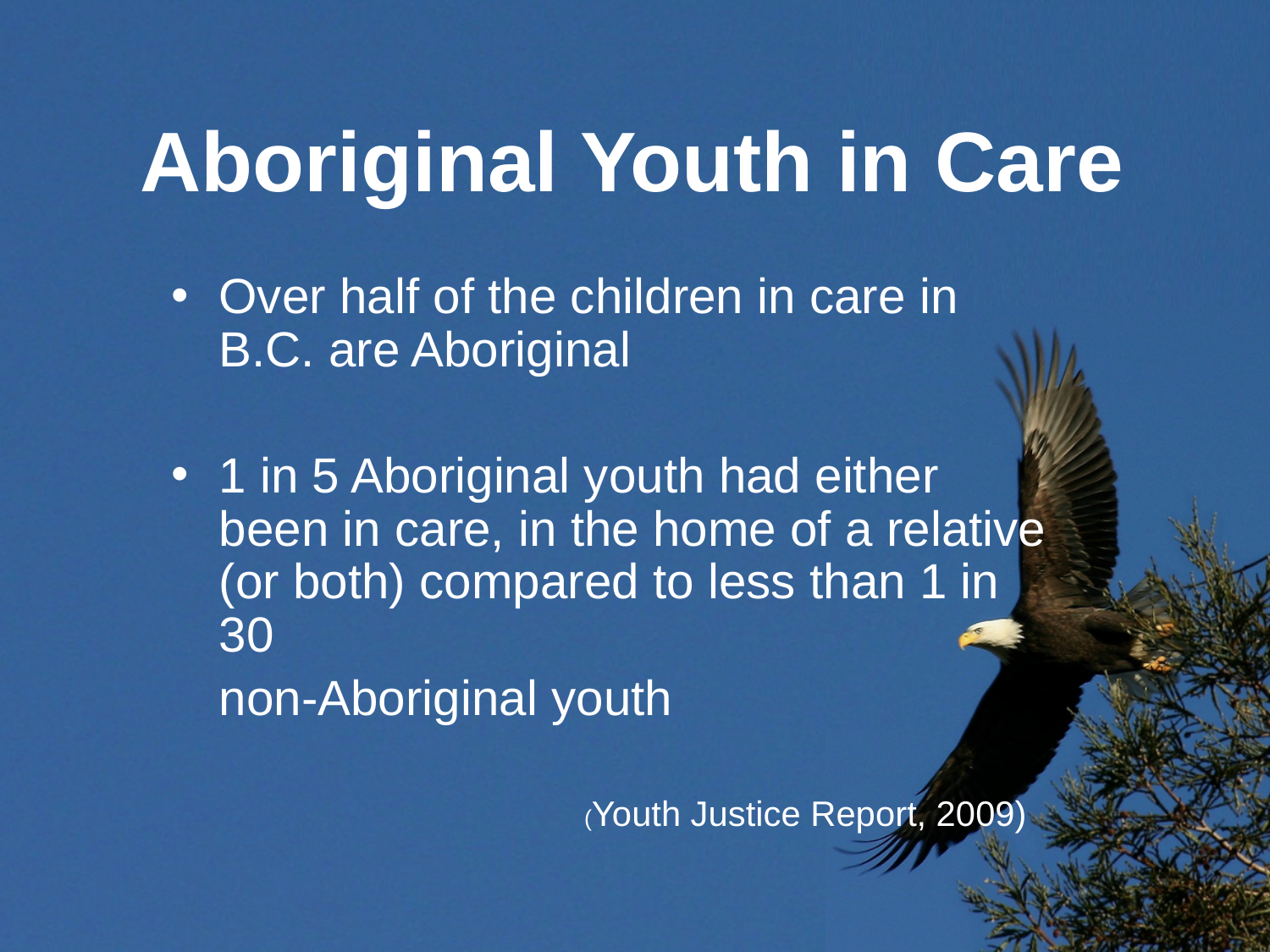

Aboriginal Youth in Care
Over half of the children in care in B.C. are Aboriginal

1 in 5 Aboriginal youth had either been in care, in the home of a relative (or both) compared to less than 1 in 30
	non-Aboriginal youth

		(Youth Justice Report, 2009)